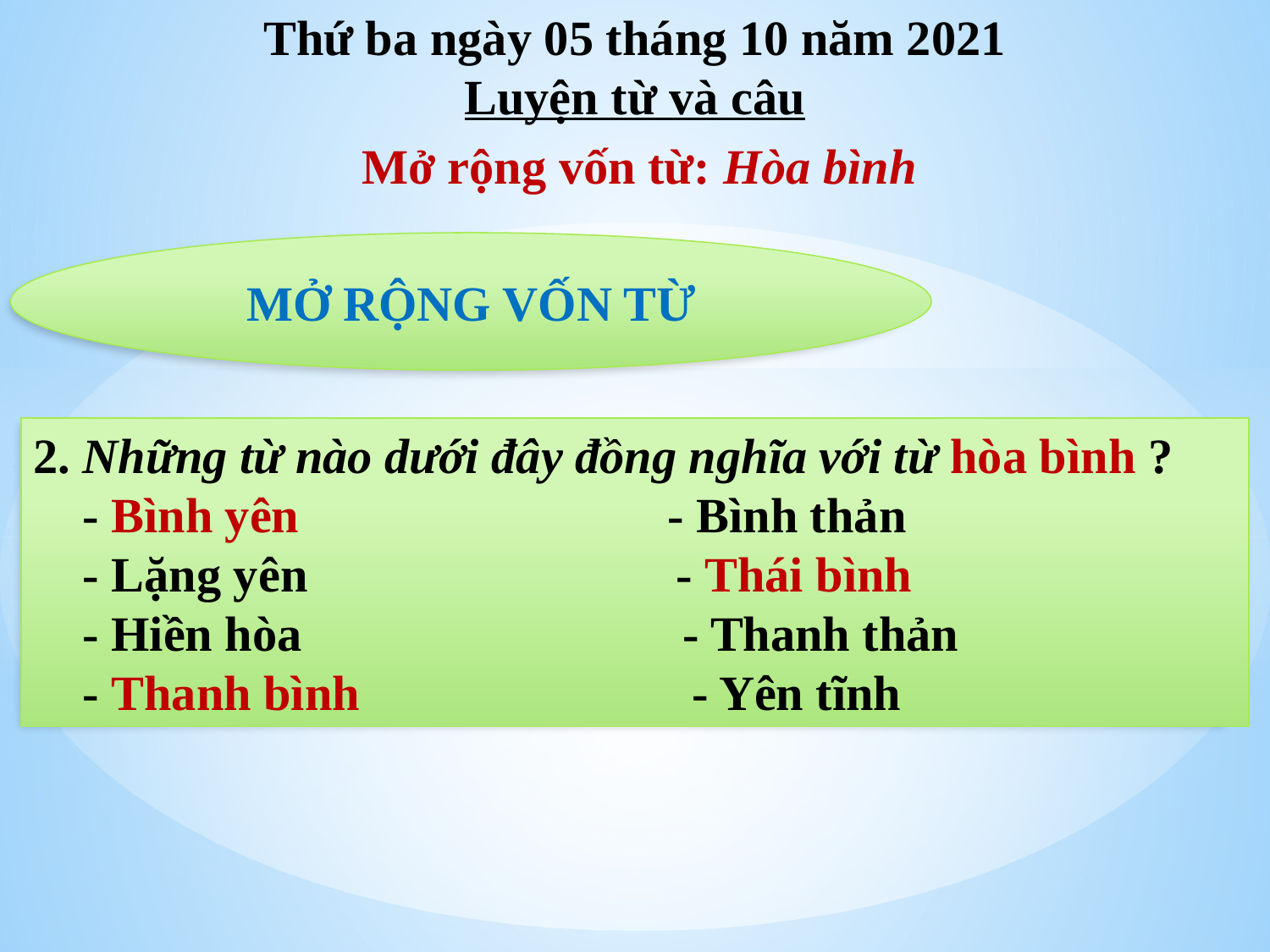

Thứ ba ngày 05 tháng 10 năm 2021
Luyện từ và câu
Mở rộng vốn từ: Hòa bình
MỞ RỘNG VỐN TỪ
2. Những từ nào dưới đây đồng nghĩa với từ hòa bình ?
    - Bình yên                              - Bình thản
    - Lặng yên                              - Thái bình
    - Hiền hòa                               - Thanh thản
    - Thanh bình                           - Yên tĩnh